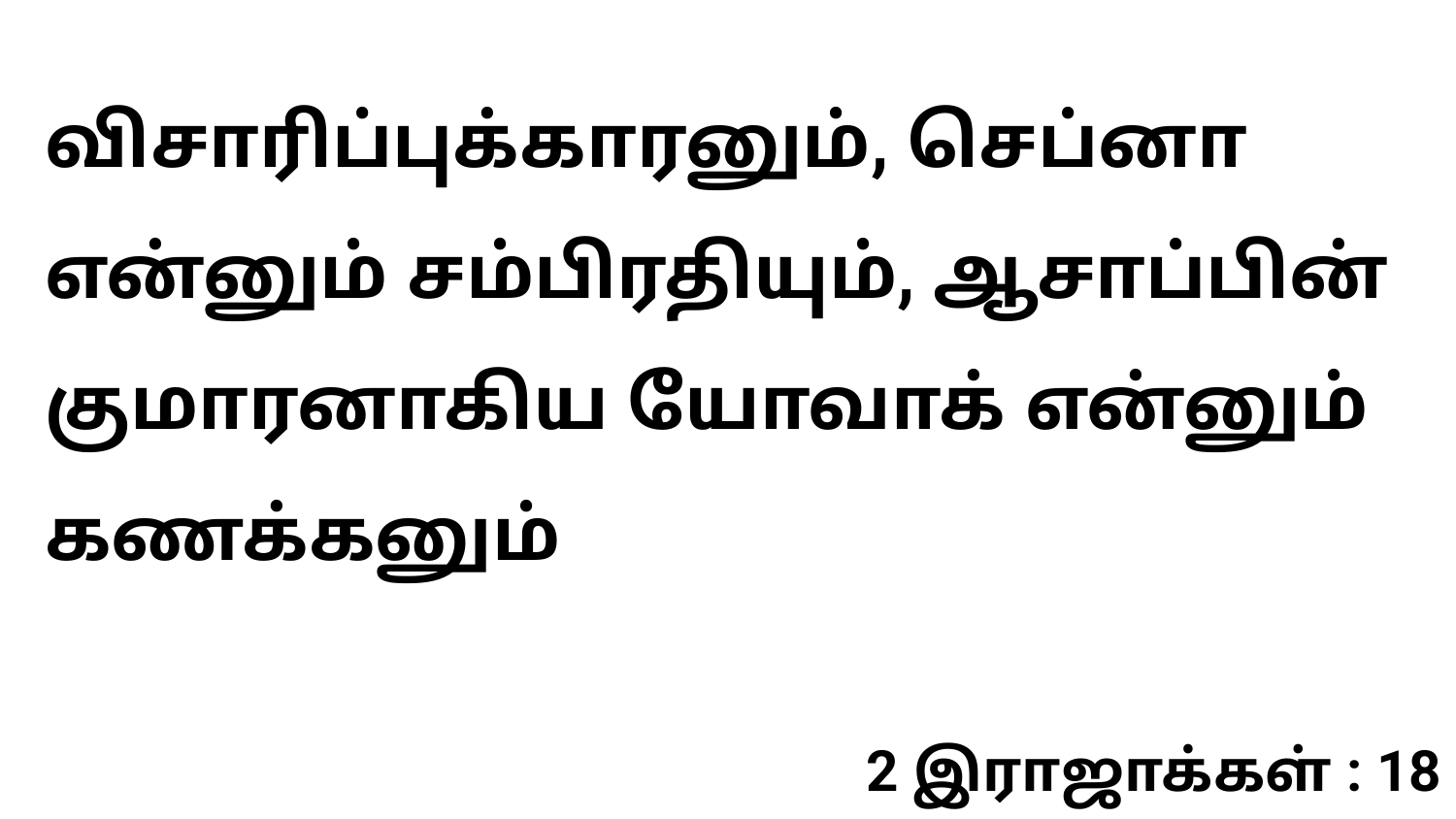

விசாரிப்புக்காரனும், செப்னா என்னும் சம்பிரதியும், ஆசாப்பின் குமாரனாகிய யோவாக் என்னும் கணக்கனும்
2 இராஜாக்கள் : 18